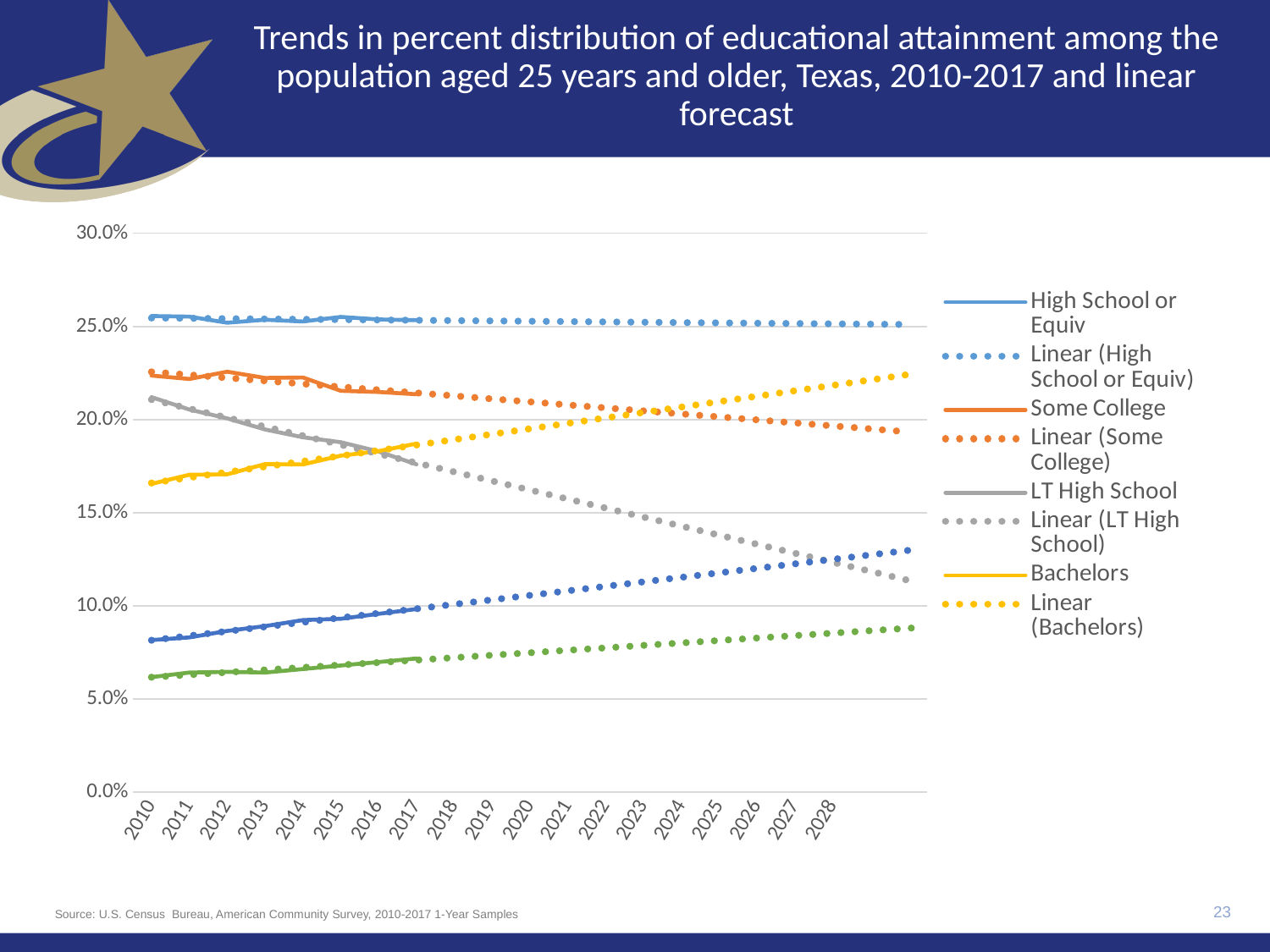

# Trends in percent distribution of educational attainment among the population aged 25 years and older, Texas, 2010-2017 and linear forecast

### Chart

| Category | High School or Equiv | Some College | LT High School | Bachelors | Graduate and Professional | Associates |
|---|---|---|---|---|---|---|
| 2010 | 0.2555977240017776 | 0.22363466874703877 | 0.2120607199654394 | 0.1654569890013724 | 0.08157903264468129 | 0.061670865639690514 |
| 2011 | 0.2552853372353492 | 0.22179357759096133 | 0.2053894266726798 | 0.17038088868596918 | 0.08301824927756392 | 0.06413252053747662 |
| 2012 | 0.25200669610912696 | 0.22570138072118254 | 0.20064764235182908 | 0.17062877978984176 | 0.0864949849446527 | 0.06452051608336697 |
| 2013 | 0.2536220600643384 | 0.22235305615926593 | 0.1946876847166179 | 0.1761027361788333 | 0.08908091693942431 | 0.06415354594152019 |
| 2014 | 0.25266636451213237 | 0.22258888724710518 | 0.1904956091683614 | 0.17590269496305738 | 0.09233397020168124 | 0.06601247390766243 |
| 2015 | 0.2551311845940754 | 0.21546129611502585 | 0.18784619357236546 | 0.1806341200951634 | 0.09300552310694213 | 0.06792168251642779 |
| 2016 | 0.25378983896143914 | 0.21481814640399205 | 0.1828828536647345 | 0.1830543789717804 | 0.09566900715999116 | 0.06978577483806281 |
| 2017 | 0.253366427514513 | 0.2136198645016711 | 0.1759645174551254 | 0.18710010270233082 | 0.09824671968838211 | 0.07170236813797759 |
| 2018 | None | None | None | None | None | None |
| 2019 | None | None | None | None | None | None |
| 2020 | None | None | None | None | None | None |
| 2021 | None | None | None | None | None | None |
| 2022 | None | None | None | None | None | None |
| 2023 | None | None | None | None | None | None |
| 2024 | None | None | None | None | None | None |
| 2025 | None | None | None | None | None | None |
| 2026 | None | None | None | None | None | None |
| 2027 | None | None | None | None | None | None |
| 2028 | None | None | None | None | None | None |
|  | None | None | None | None | None | None |
|  | None | None | None | None | None | None |
23
Source: U.S. Census  Bureau, American Community Survey, 2010-2017 1-Year Samples